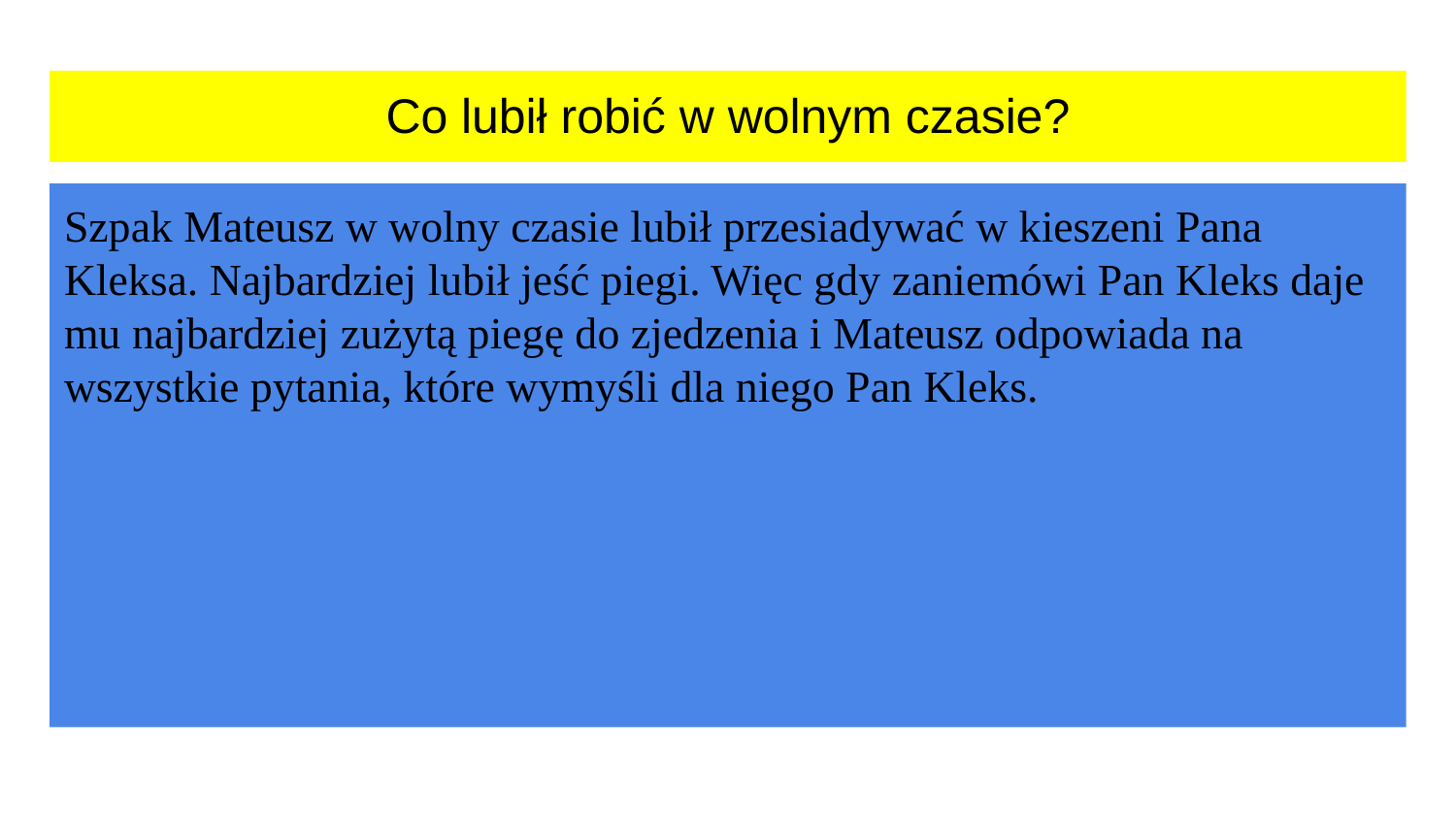

Co lubił robić w wolnym czasie?
Szpak Mateusz w wolny czasie lubił przesiadywać w kieszeni Pana Kleksa. Najbardziej lubił jeść piegi. Więc gdy zaniemówi Pan Kleks daje mu najbardziej zużytą piegę do zjedzenia i Mateusz odpowiada na wszystkie pytania, które wymyśli dla niego Pan Kleks.